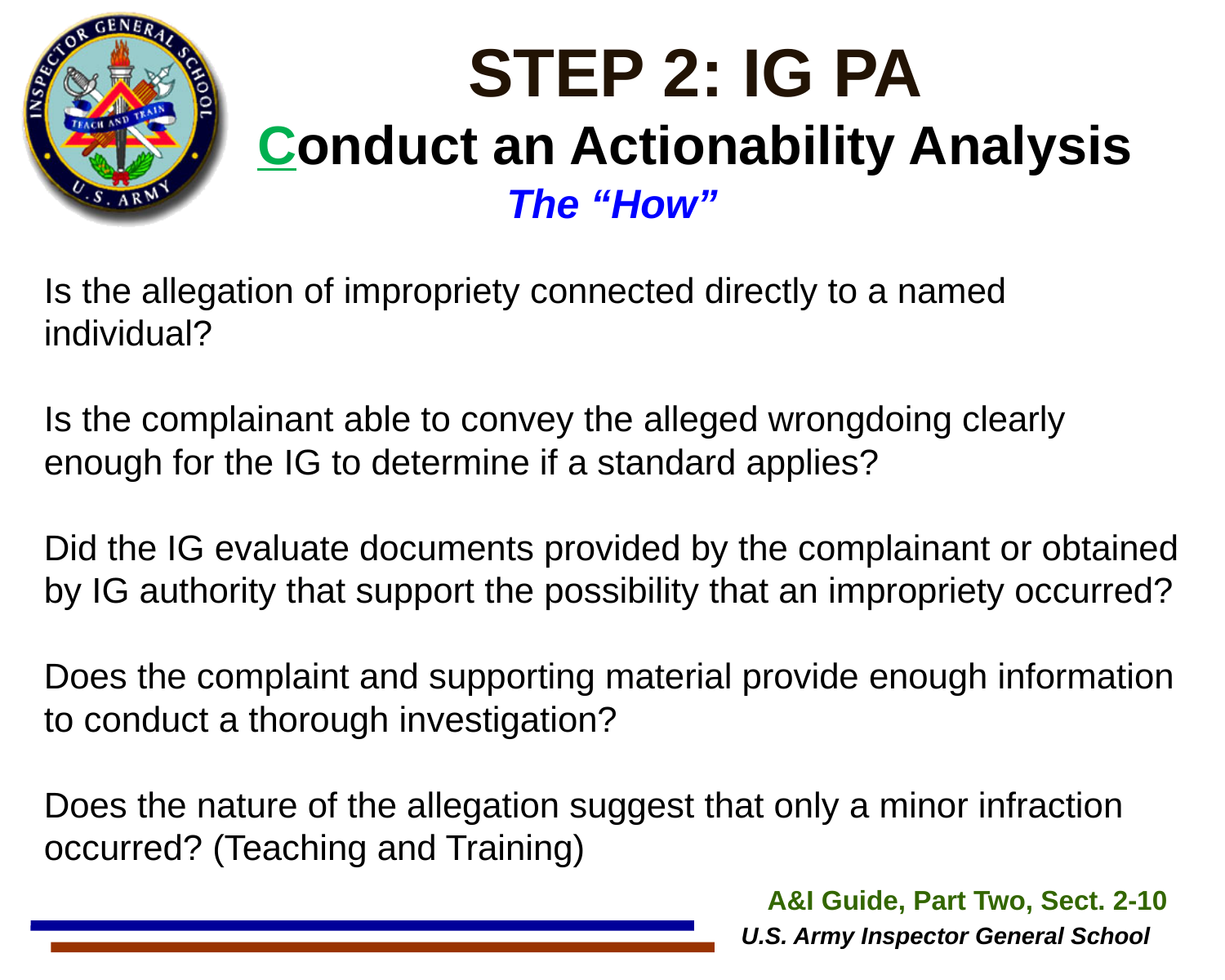

# STEP 2: IG PA Conduct an Actionability Analysis
The “How”
Is the allegation of impropriety connected directly to a named individual?

Is the complainant able to convey the alleged wrongdoing clearly enough for the IG to determine if a standard applies?

Did the IG evaluate documents provided by the complainant or obtained by IG authority that support the possibility that an impropriety occurred?

Does the complaint and supporting material provide enough information to conduct a thorough investigation?

Does the nature of the allegation suggest that only a minor infraction occurred? (Teaching and Training)

A&I Guide, Part Two, Sect. 2-10
U.S. Army Inspector General School